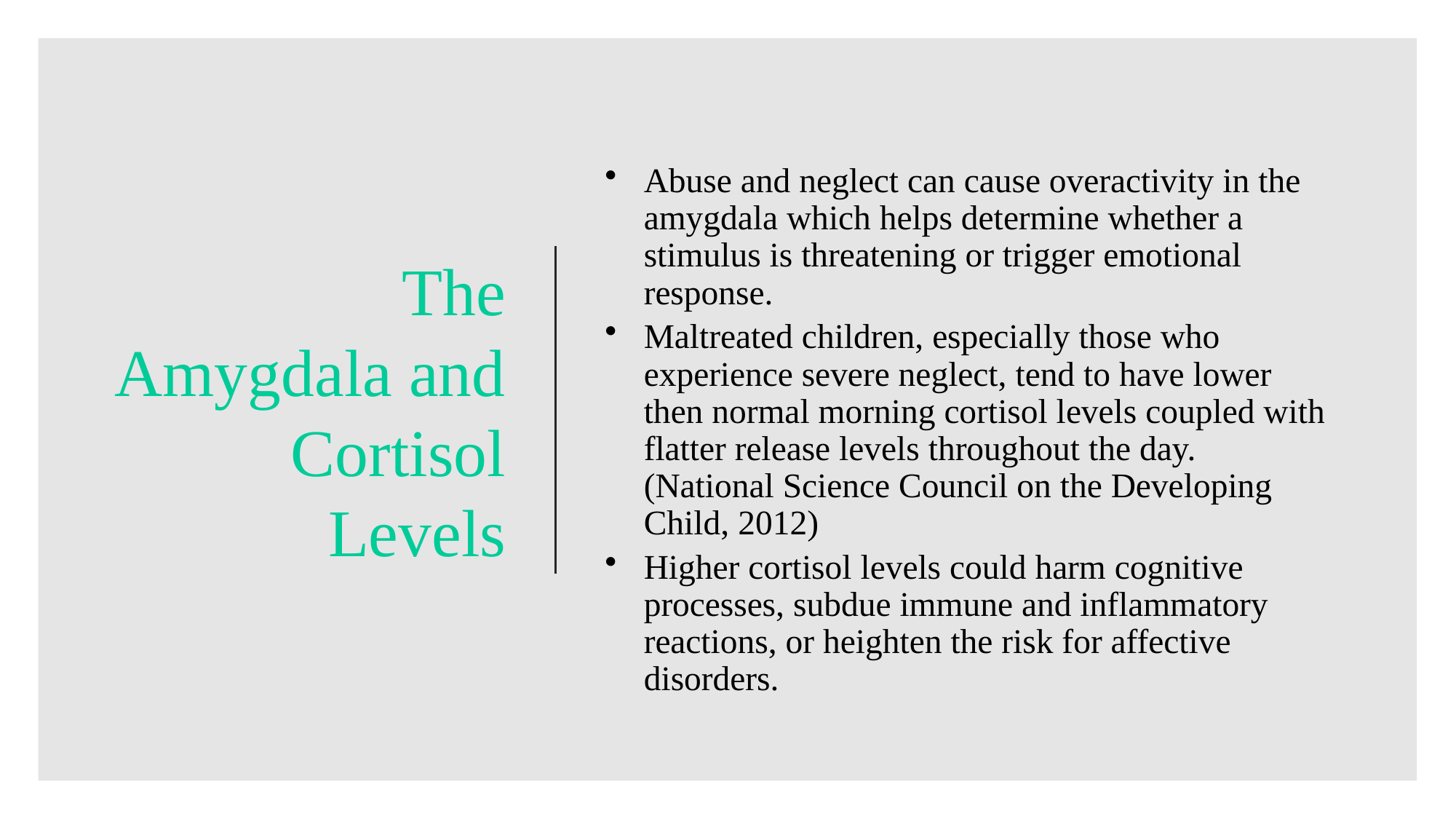

# The Amygdala and Cortisol Levels
Abuse and neglect can cause overactivity in the amygdala which helps determine whether a stimulus is threatening or trigger emotional response.
Maltreated children, especially those who experience severe neglect, tend to have lower then normal morning cortisol levels coupled with flatter release levels throughout the day. (National Science Council on the Developing Child, 2012)
Higher cortisol levels could harm cognitive processes, subdue immune and inflammatory reactions, or heighten the risk for affective disorders.